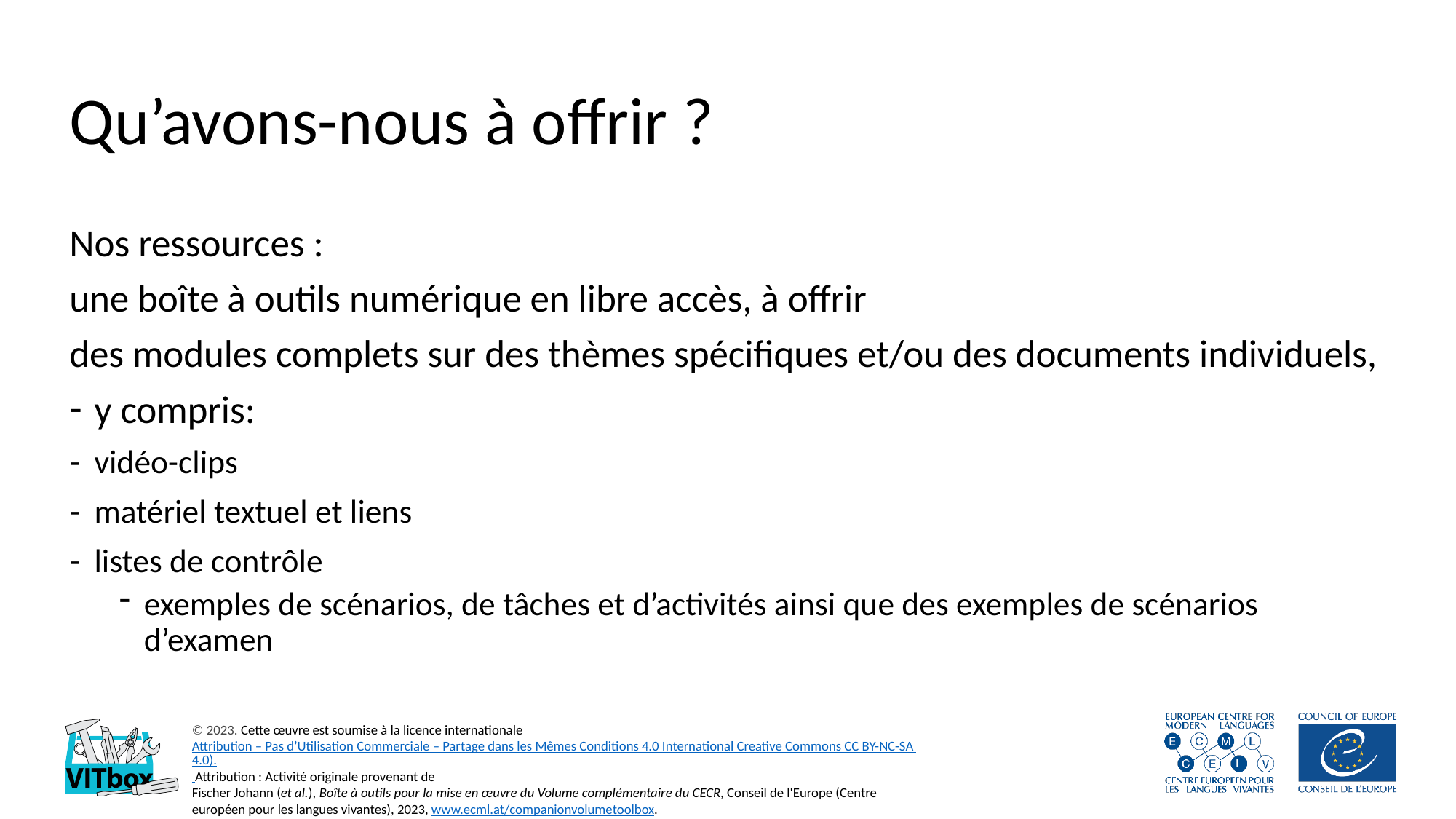

# Qu’avons-nous à offrir ?
Nos ressources :
une boîte à outils numérique en libre accès, à offrir
des modules complets sur des thèmes spécifiques et/ou des documents individuels,
y compris:
vidéo-clips
matériel textuel et liens
listes de contrôle
exemples de scénarios, de tâches et d’activités ainsi que des exemples de scénarios d’examen